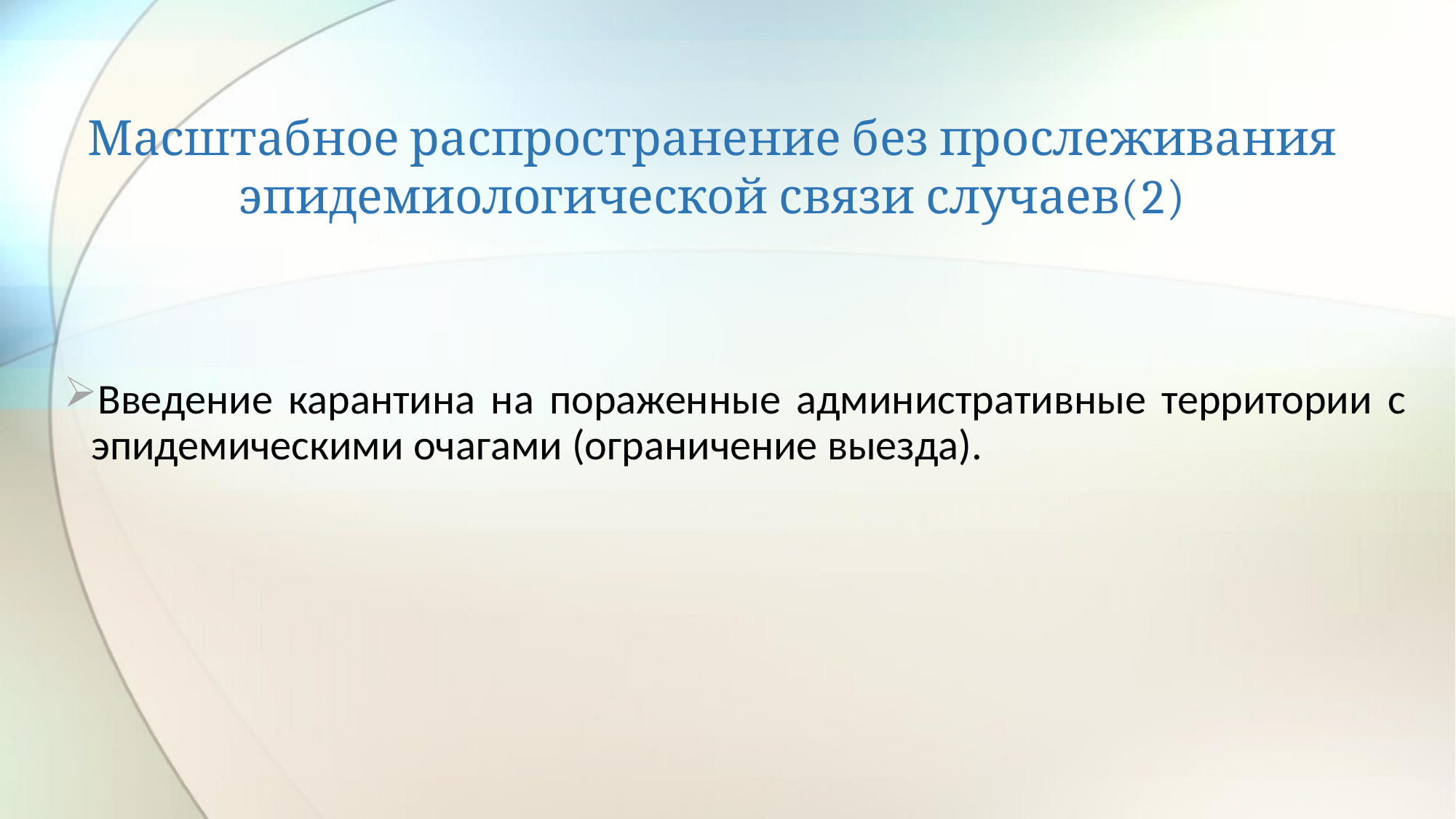

# Масштабное распространение без прослеживания эпидемиологической связи случаев(2)
Введение карантина на пораженные административные территории с эпидемическими очагами (ограничение выезда).